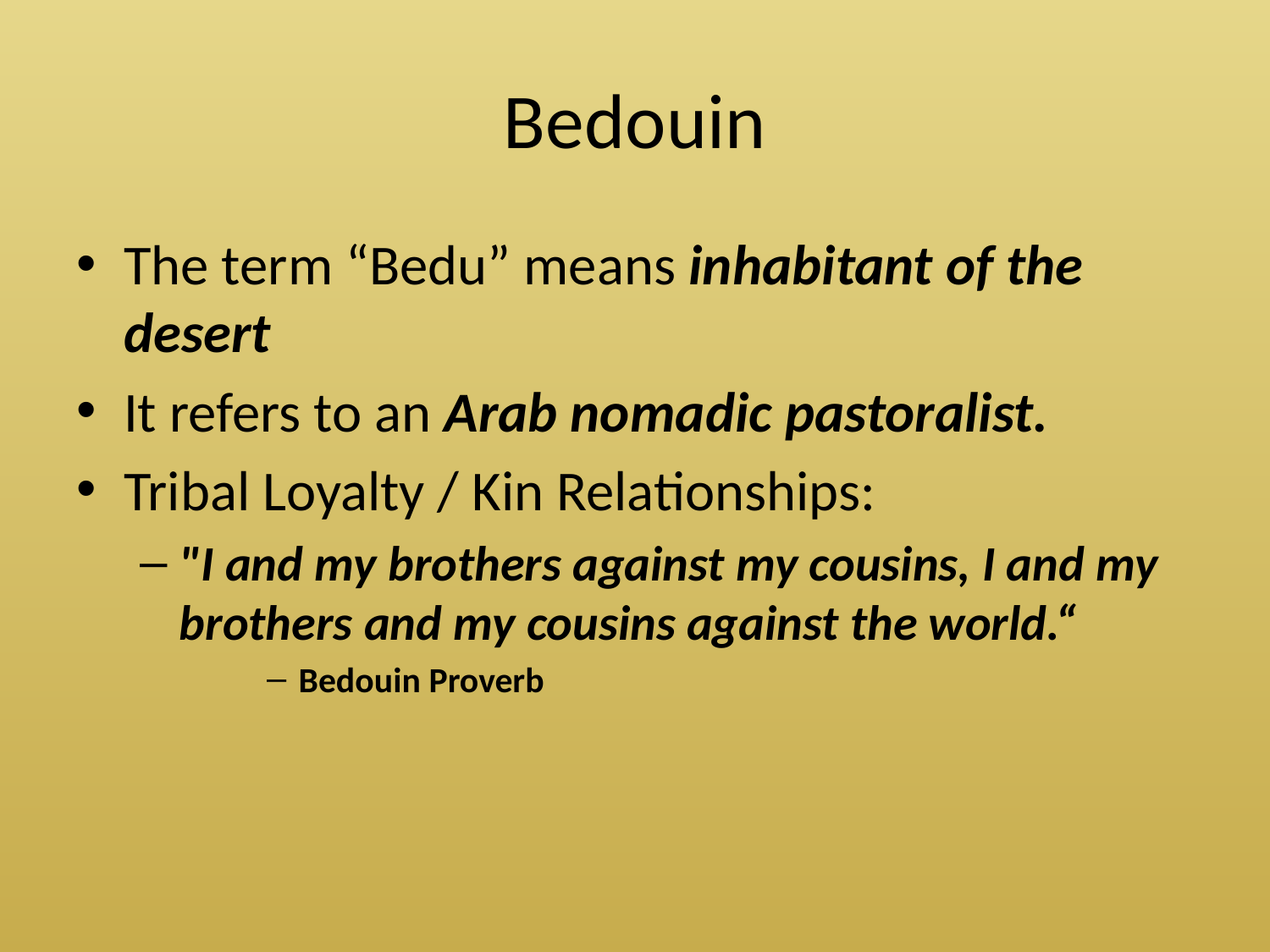

# Bedouin
The term “Bedu” means inhabitant of the desert
It refers to an Arab nomadic pastoralist.
Tribal Loyalty / Kin Relationships:
"I and my brothers against my cousins, I and my brothers and my cousins against the world.“
Bedouin Proverb